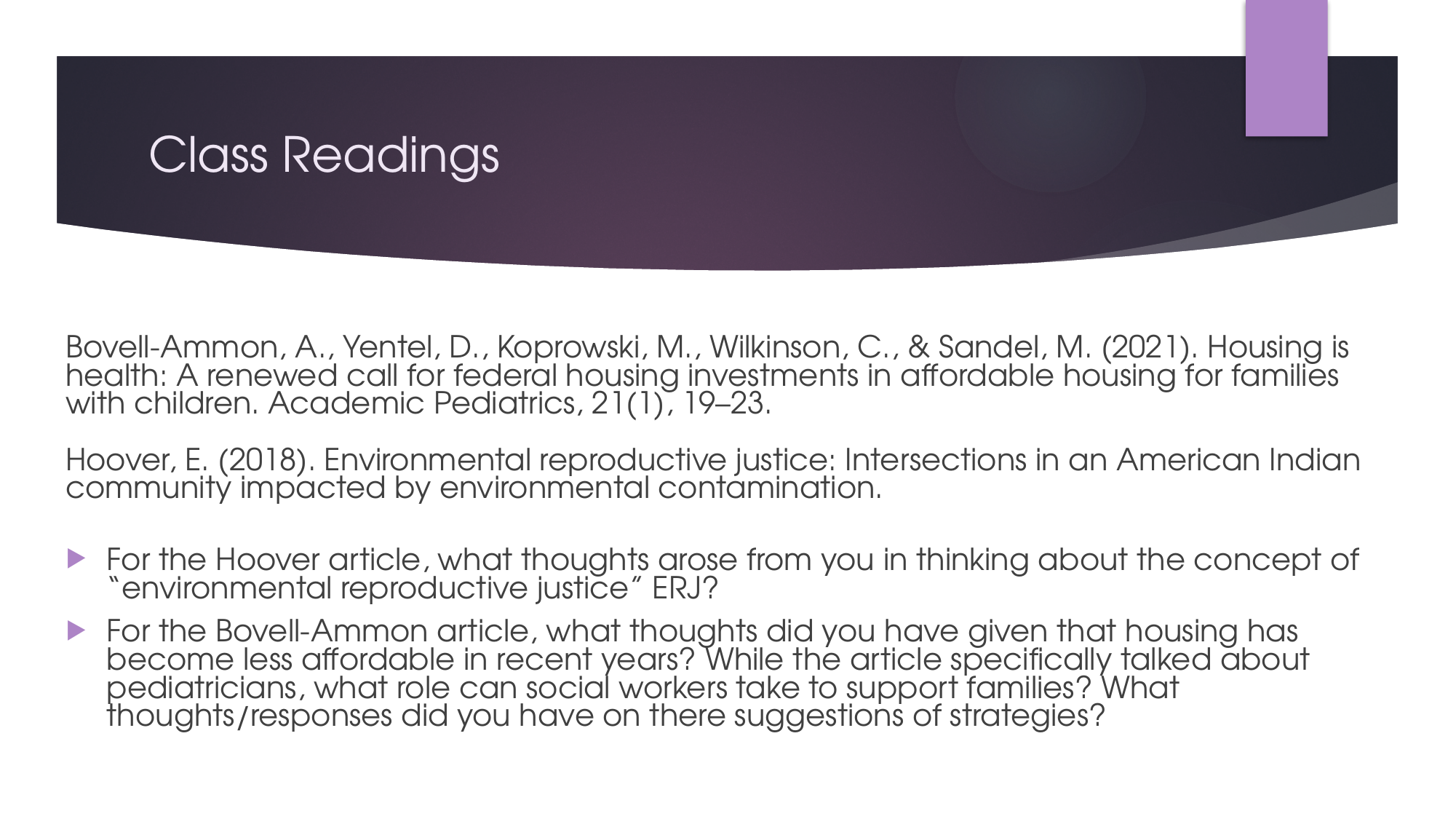

# Class Readings
Bovell-Ammon, A., Yentel, D., Koprowski, M., Wilkinson, C., & Sandel, M. (2021). Housing is health: A renewed call for federal housing investments in affordable housing for families with children. Academic Pediatrics, 21(1), 19–23.

Hoover, E. (2018). Environmental reproductive justice: Intersections in an American Indian community impacted by environmental contamination.

For the Hoover article, what thoughts arose from you in thinking about the concept of “environmental reproductive justice” ERJ?
For the Bovell-Ammon article, what thoughts did you have given that housing has become less affordable in recent years? While the article specifically talked about pediatricians, what role can social workers take to support families? What thoughts/responses did you have on there suggestions of strategies?